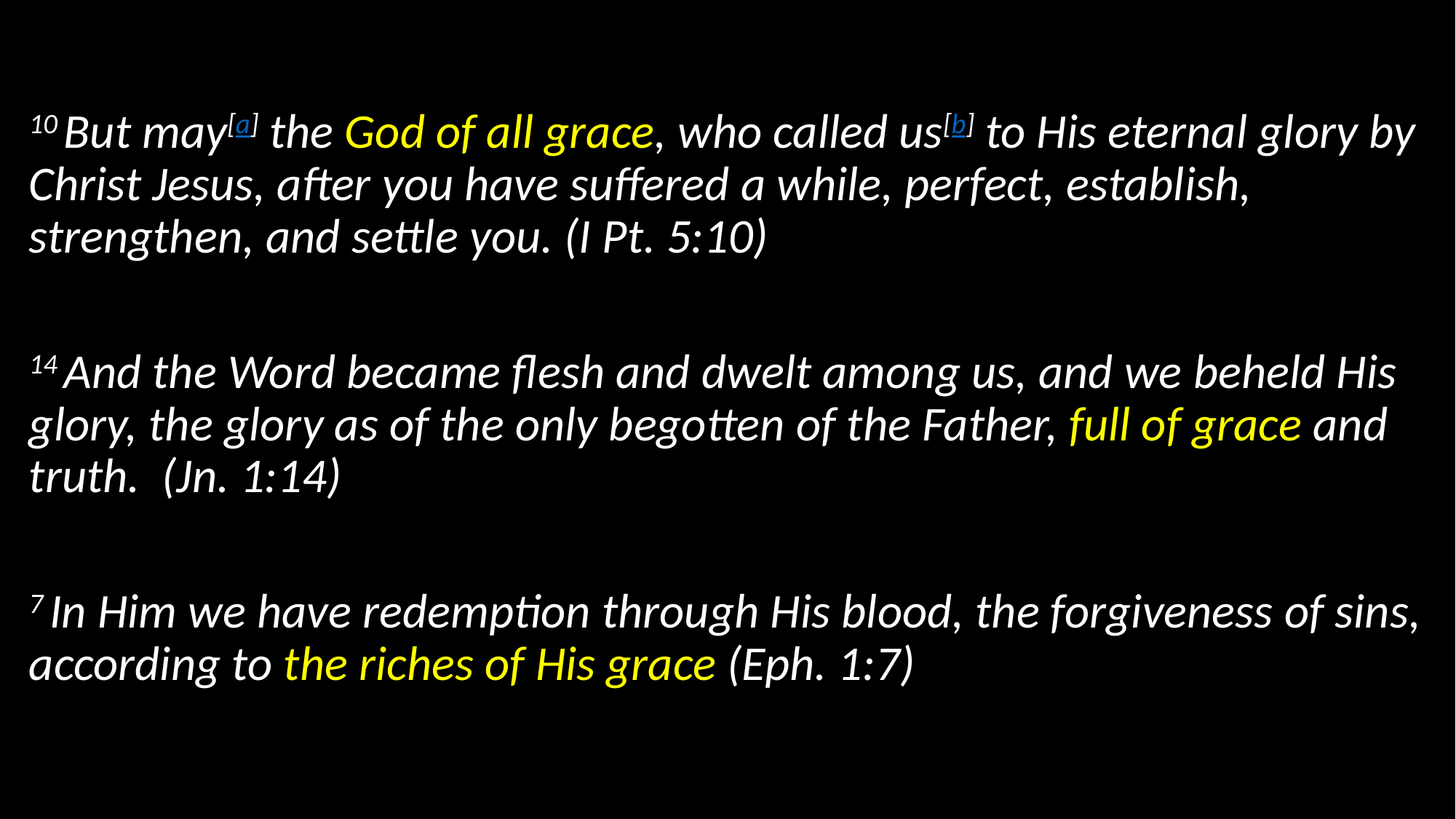

#
10 But may[a] the God of all grace, who called us[b] to His eternal glory by Christ Jesus, after you have suffered a while, perfect, establish, strengthen, and settle you. (I Pt. 5:10)

14 And the Word became flesh and dwelt among us, and we beheld His glory, the glory as of the only begotten of the Father, full of grace and truth.  (Jn. 1:14)

7 In Him we have redemption through His blood, the forgiveness of sins, according to the riches of His grace (Eph. 1:7)